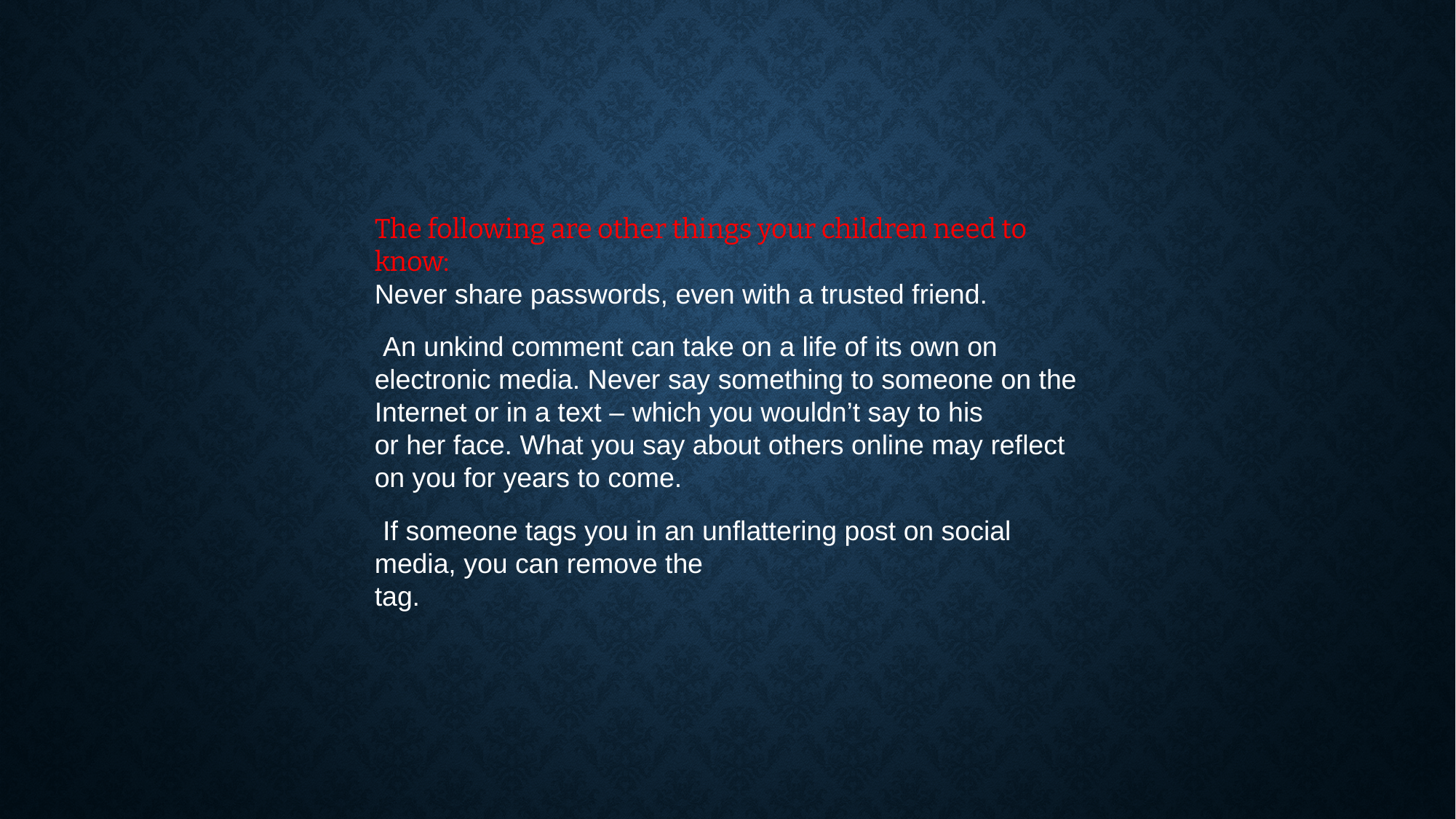

The following are other things your children need to know:
Never share passwords, even with a trusted friend.

 An unkind comment can take on a life of its own on electronic media. Never say something to someone on the Internet or in a text – which you wouldn’t say to his
or her face. What you say about others online may reflect on you for years to come.

 If someone tags you in an unflattering post on social media, you can remove the
tag.